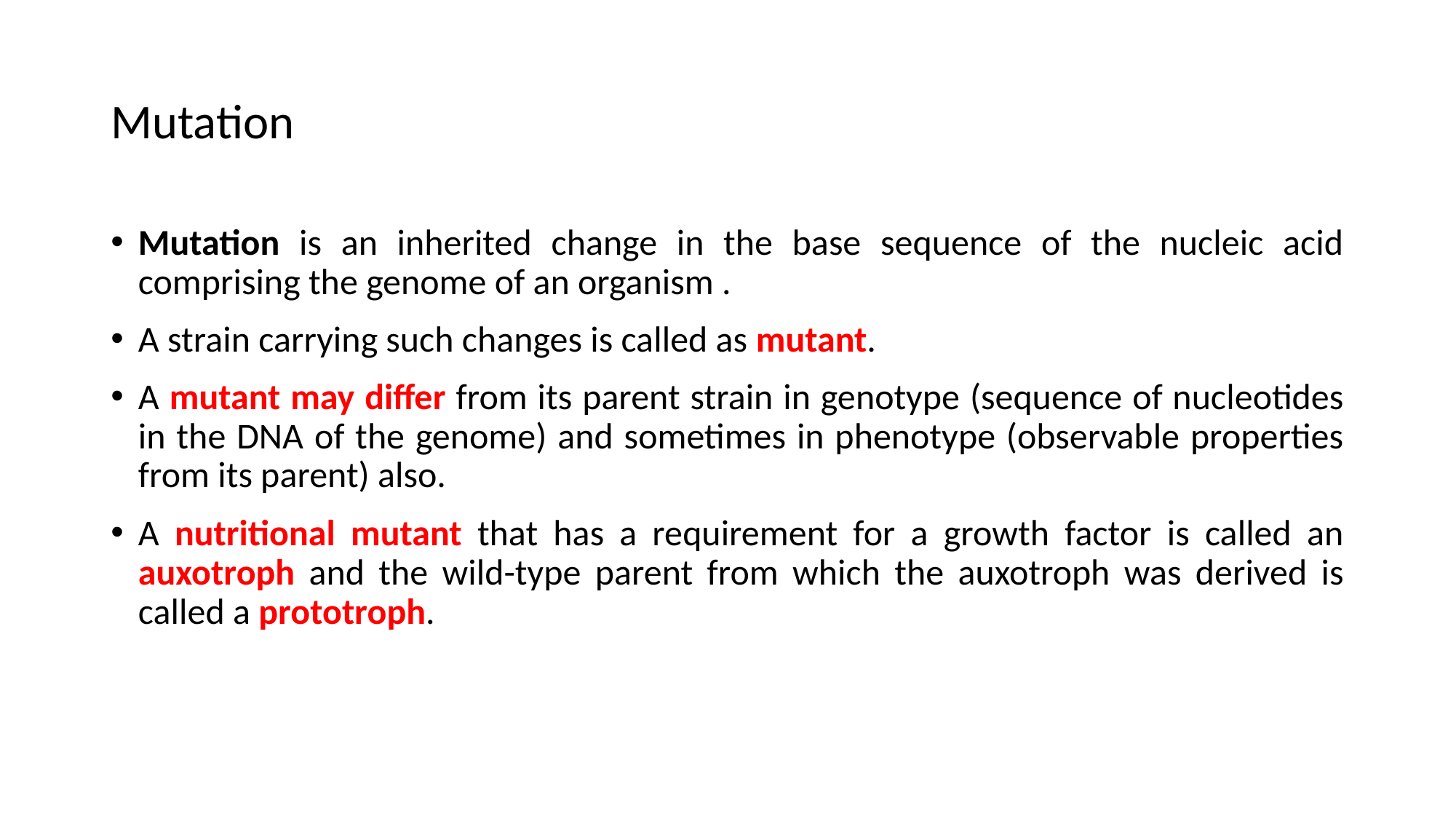

# Mutation
Mutation is an inherited change in the base sequence of the nucleic acid comprising the genome of an organism .
A strain carrying such changes is called as mutant.
A mutant may differ from its parent strain in genotype (sequence of nucleotides in the DNA of the genome) and sometimes in phenotype (observable properties from its parent) also.
A nutritional mutant that has a requirement for a growth factor is called an auxotroph and the wild-type parent from which the auxotroph was derived is called a prototroph.